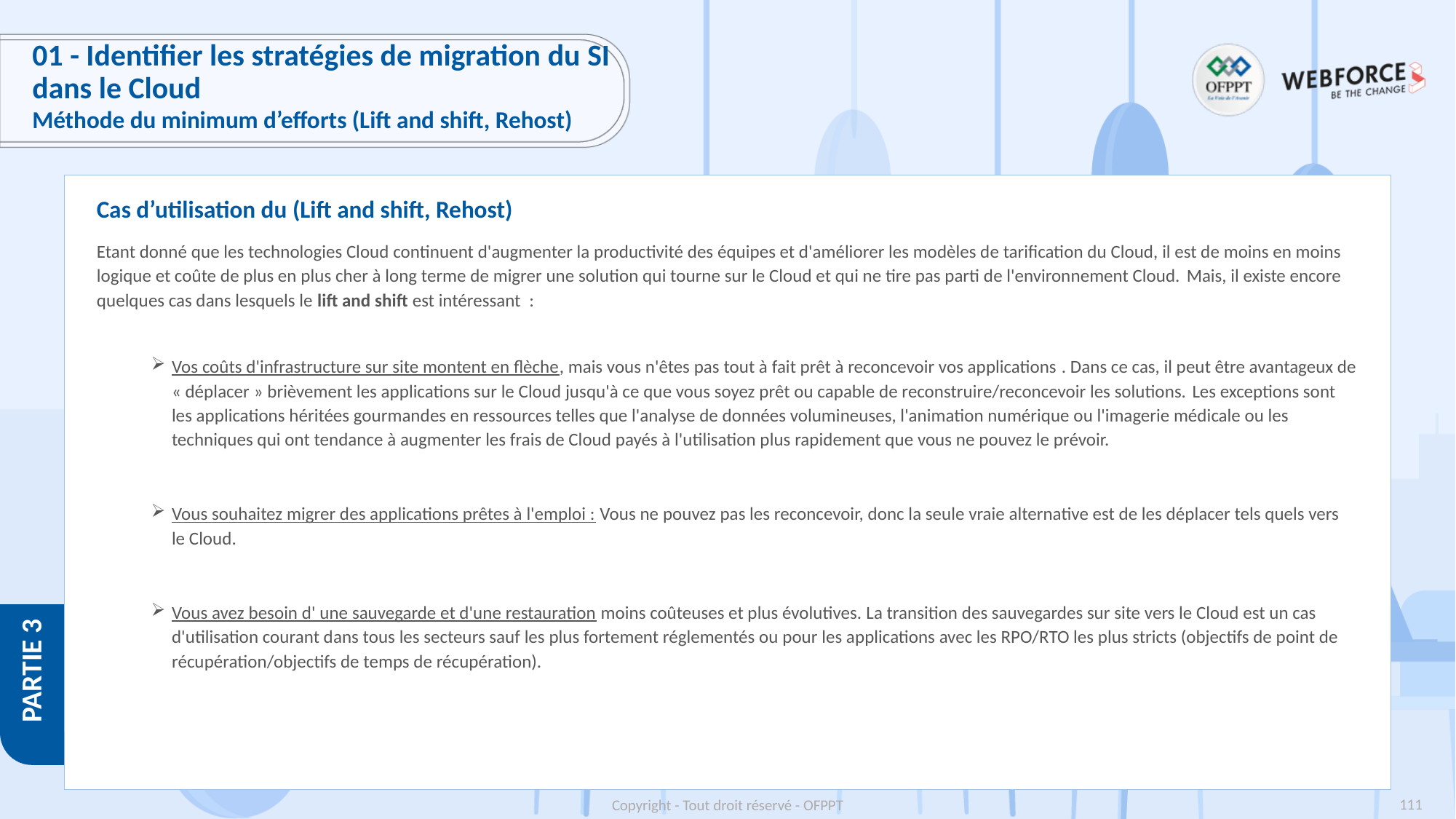

# 01 - Identifier les stratégies de migration du SI dans le Cloud
Méthode du minimum d’efforts (Lift and shift, Rehost)
Cas d’utilisation du (Lift and shift, Rehost)

Etant donné que les technologies Cloud continuent d'augmenter la productivité des équipes et d'améliorer les modèles de tarification du Cloud, il est de moins en moins logique et coûte de plus en plus cher à long terme de migrer une solution qui tourne sur le Cloud et qui ne tire pas parti de l'environnement Cloud. Mais, il existe encore quelques cas dans lesquels le lift and shift est intéressant  :

Vos coûts d'infrastructure sur site montent en flèche, mais vous n'êtes pas tout à fait prêt à reconcevoir vos applications . Dans ce cas, il peut être avantageux de « déplacer » brièvement les applications sur le Cloud jusqu'à ce que vous soyez prêt ou capable de reconstruire/reconcevoir les solutions. Les exceptions sont les applications héritées gourmandes en ressources telles que l'analyse de données volumineuses, l'animation numérique ou l'imagerie médicale ou les techniques qui ont tendance à augmenter les frais de Cloud payés à l'utilisation plus rapidement que vous ne pouvez le prévoir.

Vous souhaitez migrer des applications prêtes à l'emploi : Vous ne pouvez pas les reconcevoir, donc la seule vraie alternative est de les déplacer tels quels vers le Cloud.

Vous avez besoin d' une sauvegarde et d'une restauration moins coûteuses et plus évolutives. La transition des sauvegardes sur site vers le Cloud est un cas d'utilisation courant dans tous les secteurs sauf les plus fortement réglementés ou pour les applications avec les RPO/RTO les plus stricts (objectifs de point de récupération/objectifs de temps de récupération).